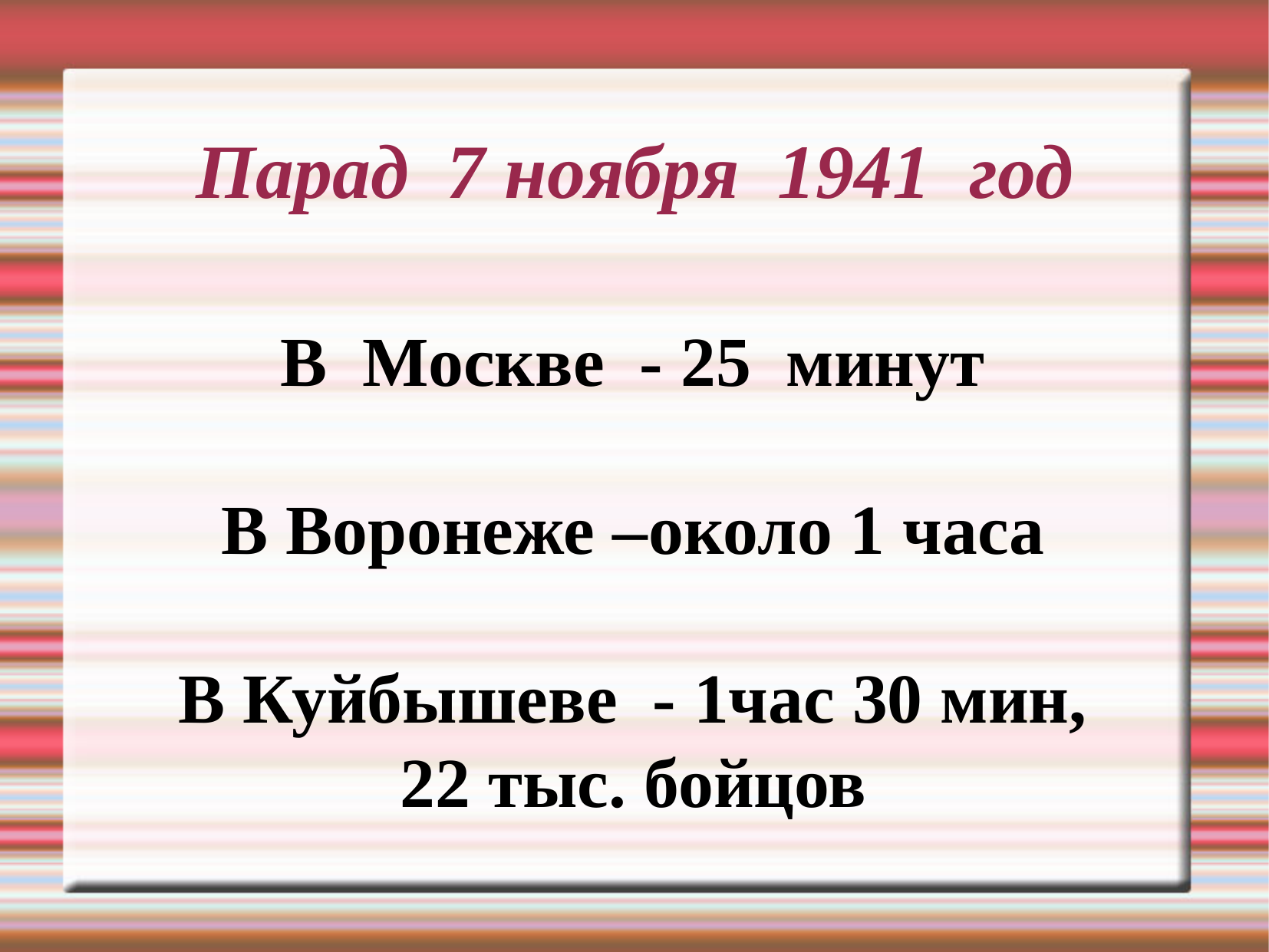

Парад  7 ноября  1941  год
В  Москве  - 25  минут

В Воронеже –около 1 часа

В Куйбышеве  - 1час 30 мин,
22 тыс. бойцов